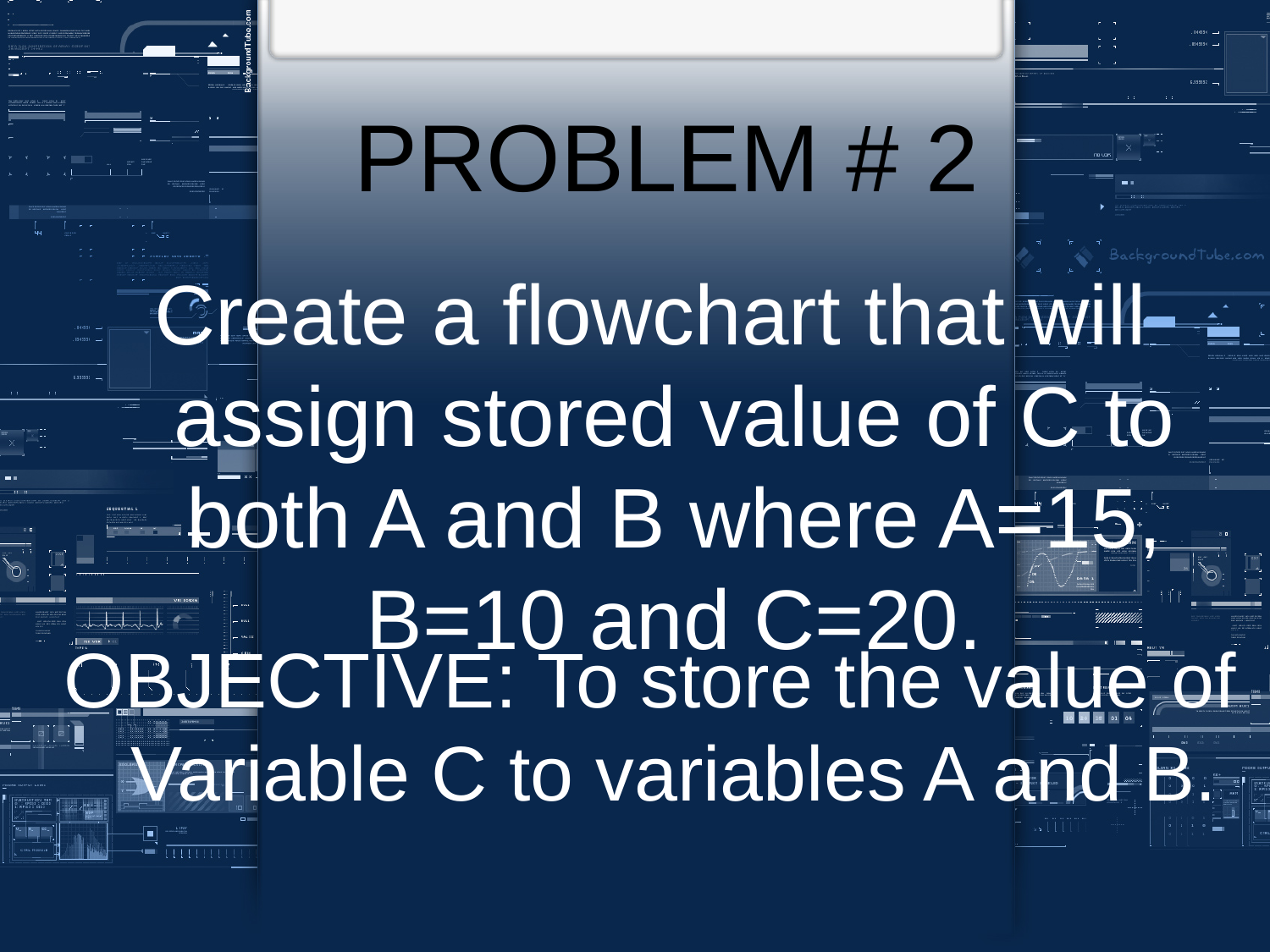

# PROBLEM # 2
Create a flowchart that will assign stored value of C to both A and B where A=15, B=10 and C=20.
OBJECTIVE: To store the value of Variable C to variables A and B.